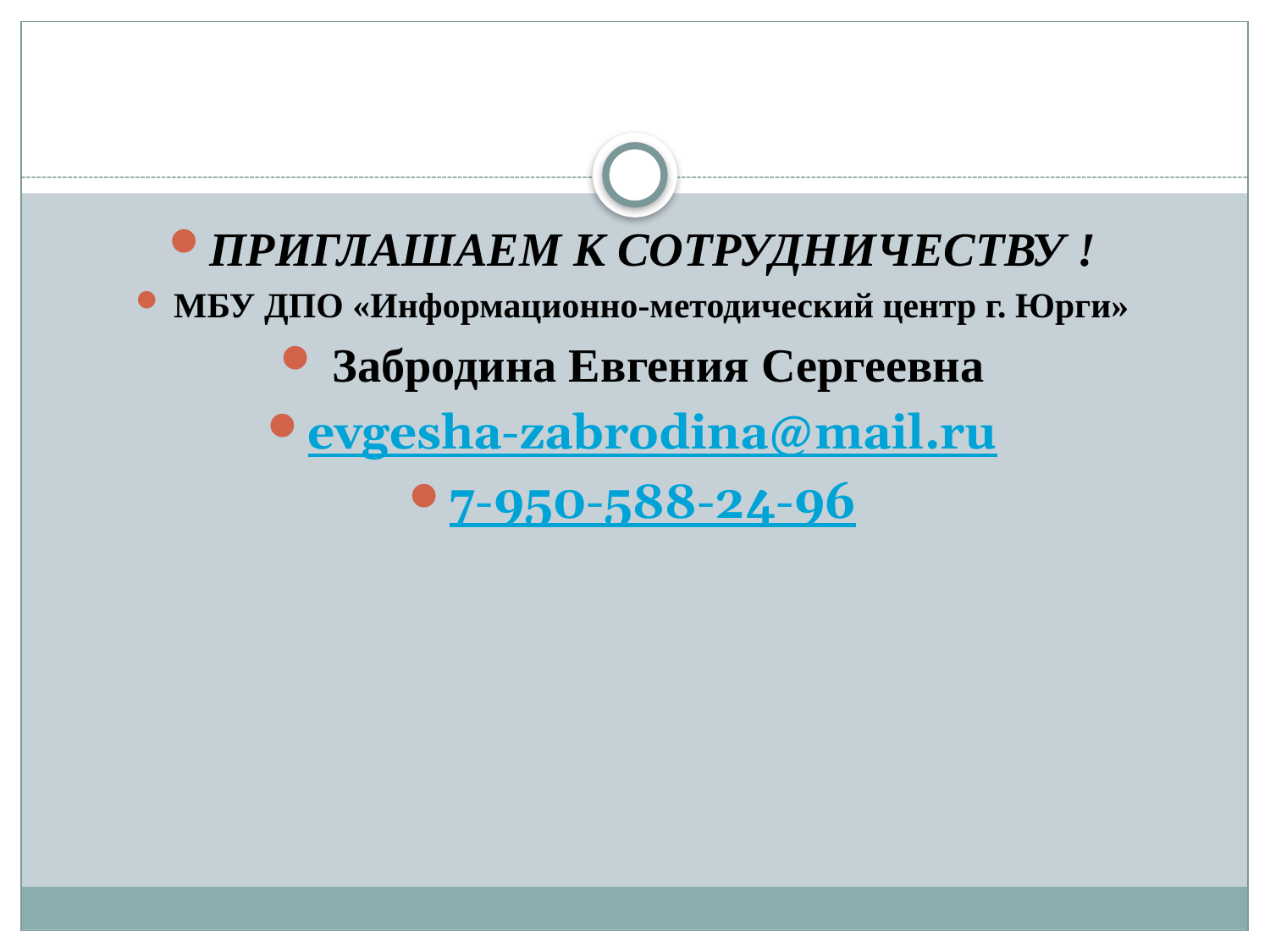

ПРИГЛАШАЕМ К СОТРУДНИЧЕСТВУ !
МБУ ДПО «Информационно-методический центр г. Юрги»
 Забродина Евгения Сергеевна
evgesha-zabrodina@mail.ru
7-950-588-24-96